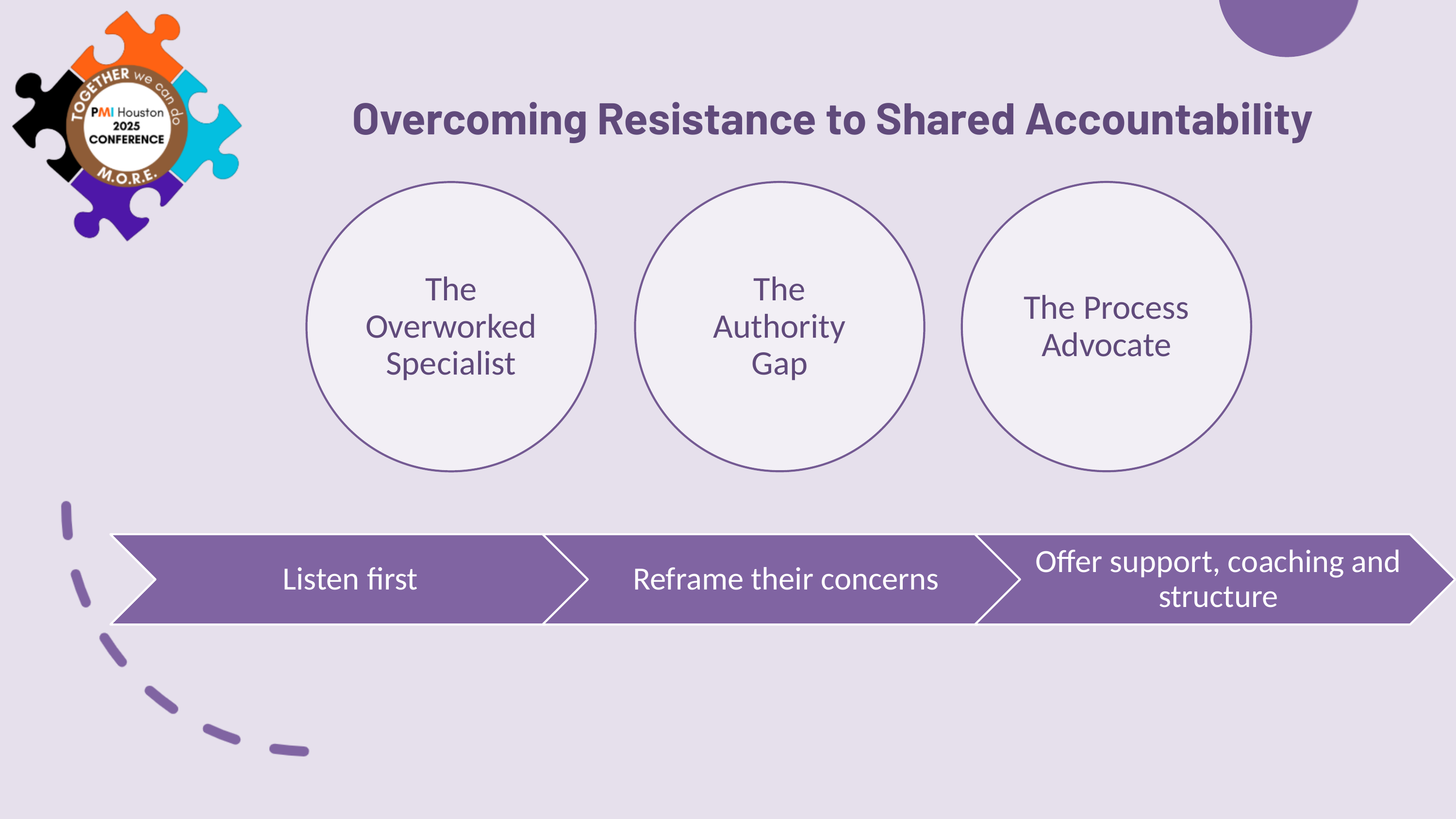

# Overcoming Resistance to Shared Accountability
The Overworked Specialist
The Authority Gap
The Process Advocate
Listen first
Reframe their concerns
Offer support, coaching and structure